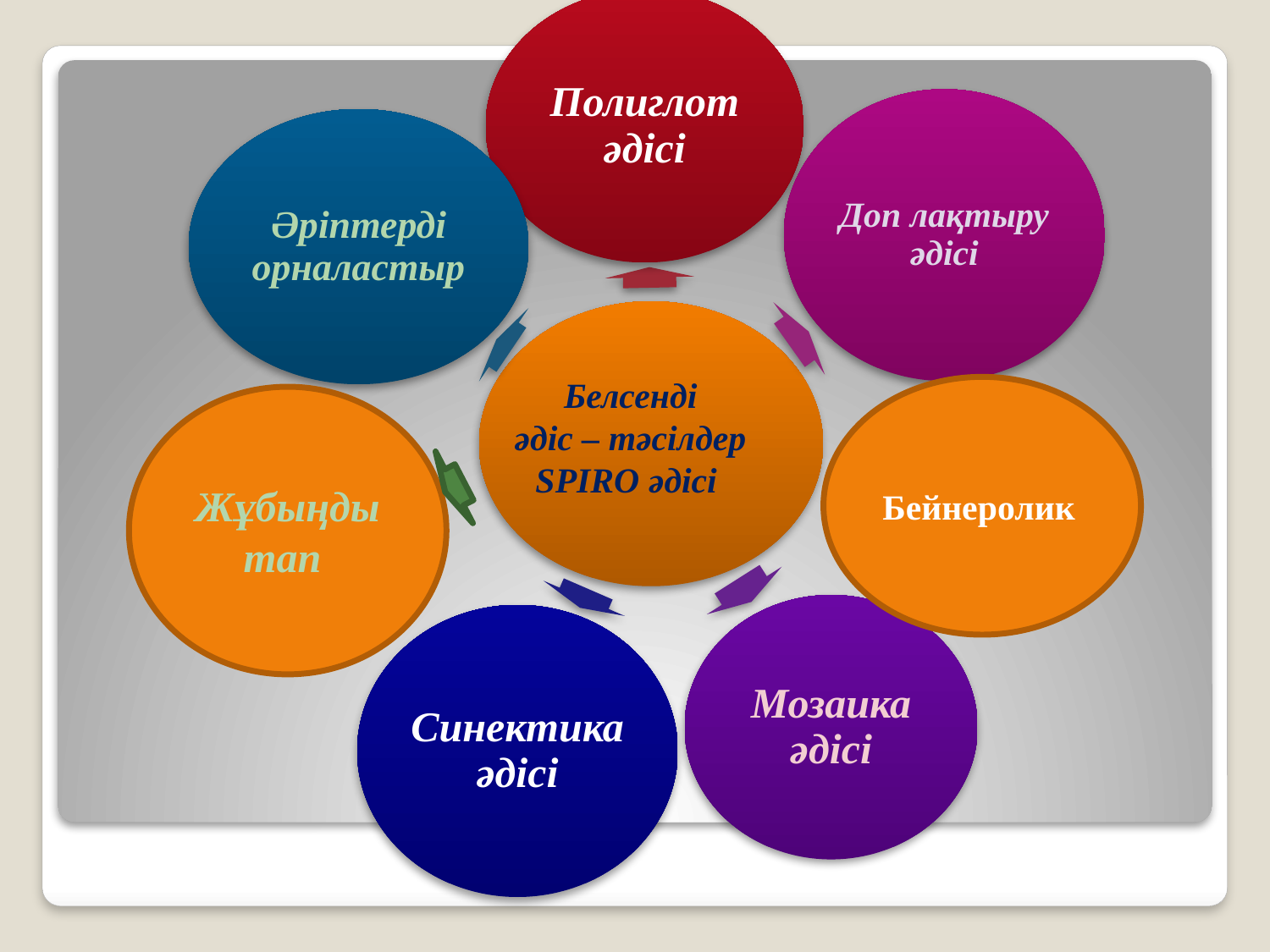

Полиглот әдісі

Доп лақтыру әдісі

Мозаика әдісі

Синектика әдісі

Әріптерді орналастыр
Белсенді
әдіс – тәсілдер
SPIRO әдісі
Бейнеролик

Жұбыңды тап